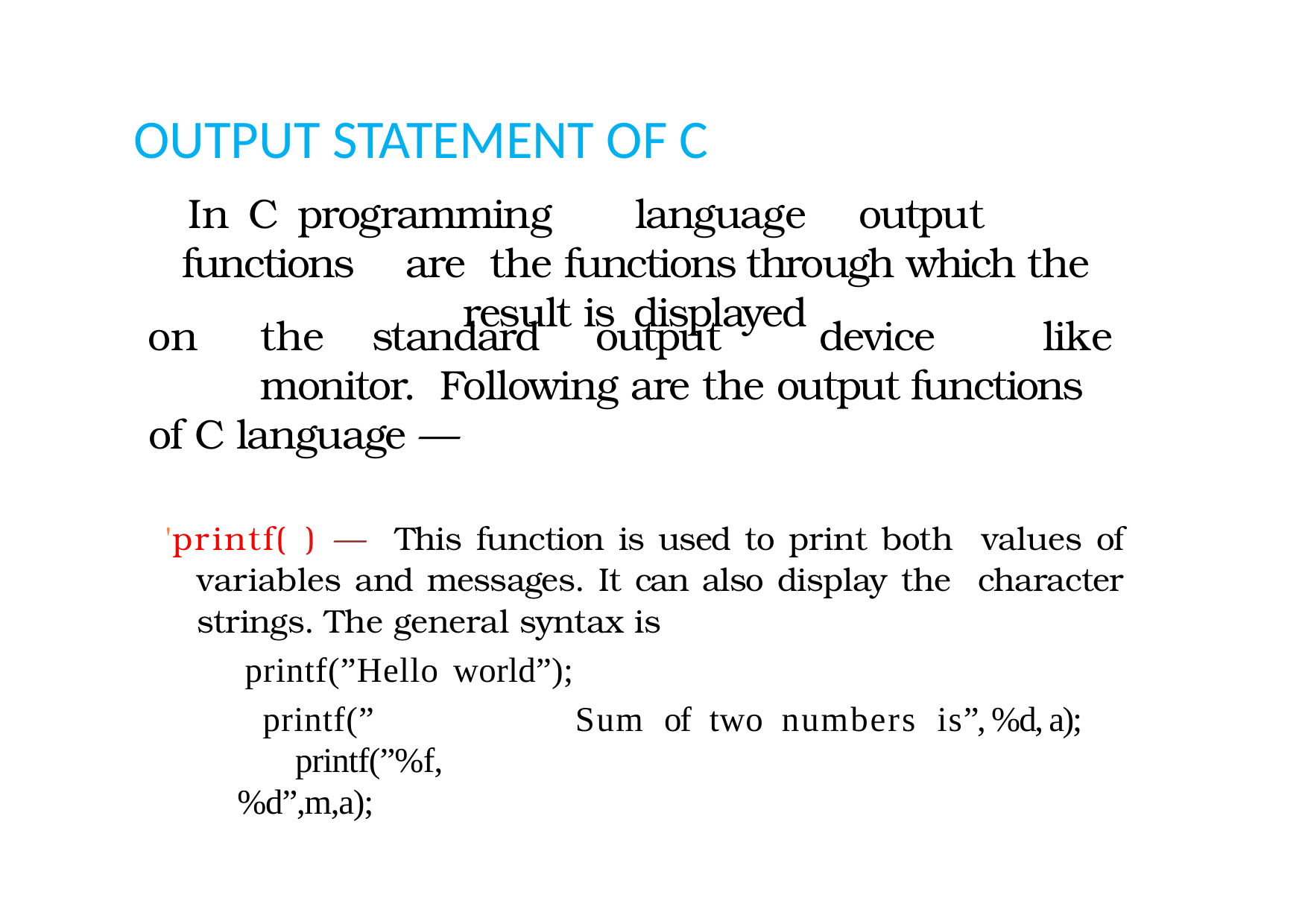

OUTPUT STATEMENT OF C
# In C programming	language	output	functions	are  the functions through which the result is displayed
on	the	standard	output	device	like	monitor.  Following are the output functions of C language —

'printf( ) — This function is used to print both  values of variables and messages. It can also display the  character strings. The general syntax is
printf(”Hello world”);
printf(”	Sum	of	two	numbers	is”, %d, a);	printf(”%f,
%d”,m,a);